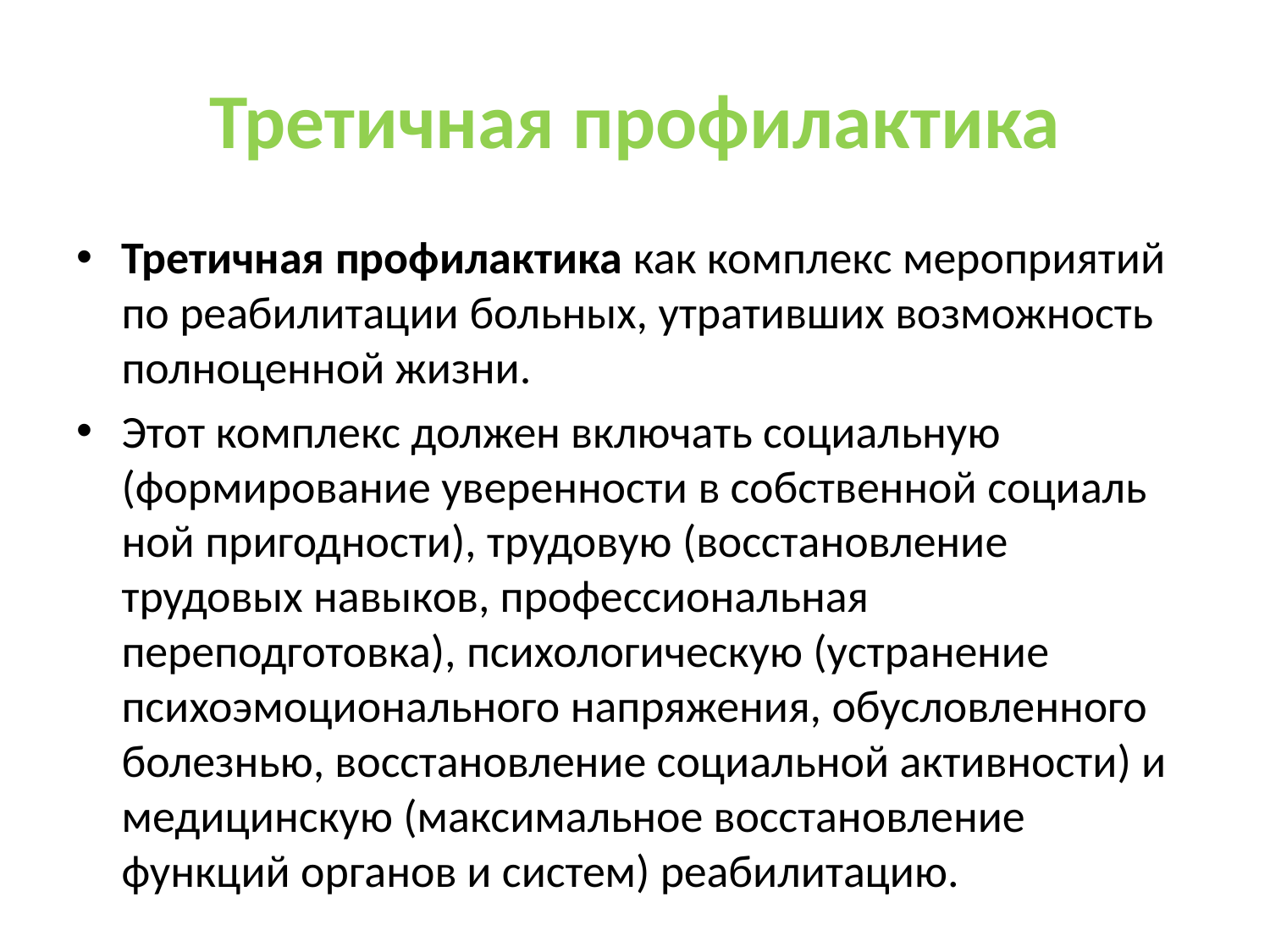

# Третичная профилактика
Третичная профилак­тика как комплекс мероприятий по реабилитации больных, утра­тивших возможность полноценной жизни.
Этот комплекс должен включать социальную (формирование уверенности в собственной социаль­ной пригодности), трудовую (восстановление трудовых навыков, профессиональная переподготовка), психологическую (устранение психоэмоционального напряжения, обусловленного болезнью, вос­становление социальной активности) и медицинскую (максималь­ное восстановление функций органов и систем) реабилитацию.